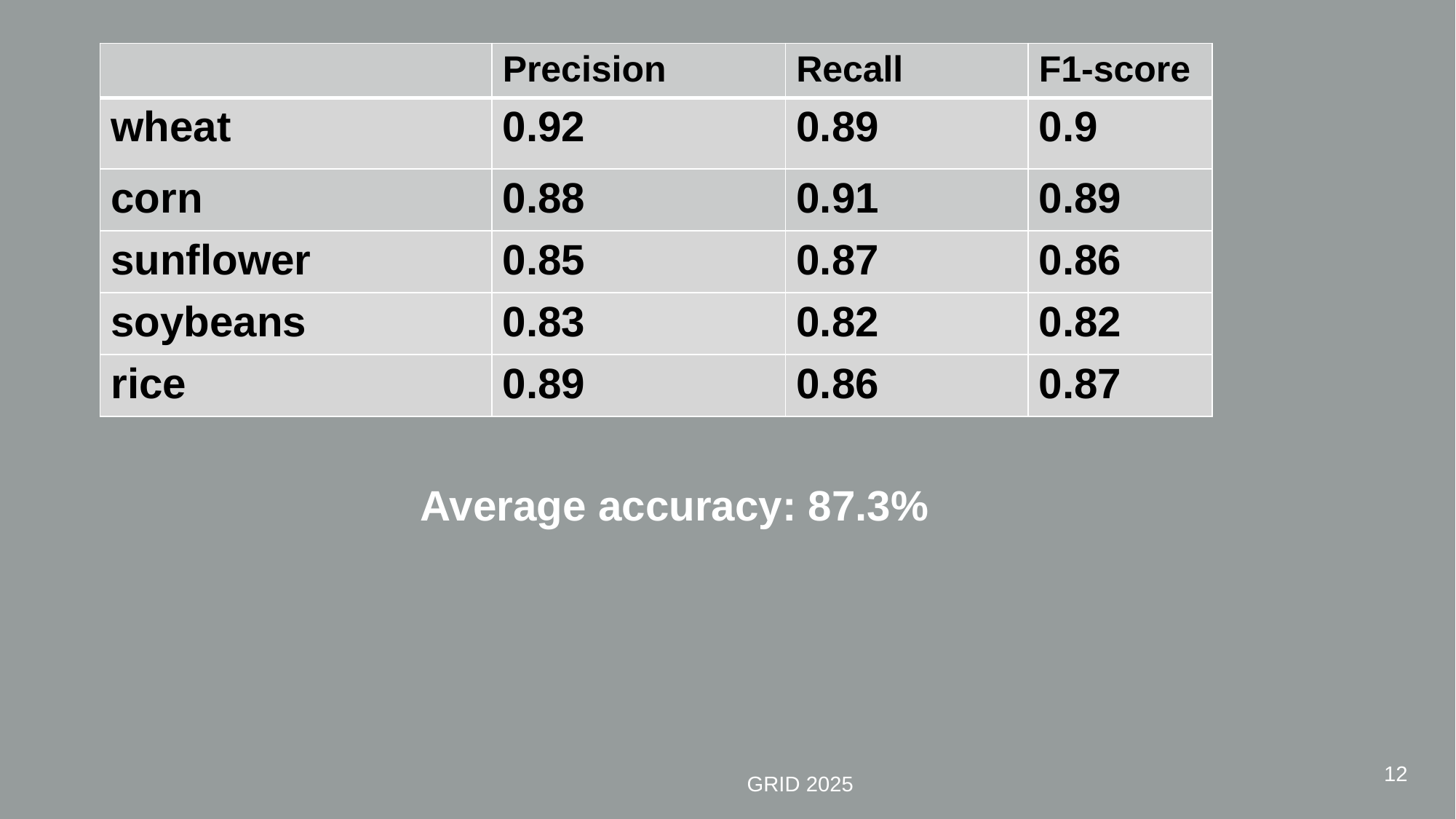

|  | Precision | Recall | F1-score |
| --- | --- | --- | --- |
| wheat | 0.92 | 0.89 | 0.9 |
| corn | 0.88 | 0.91 | 0.89 |
| sunflower | 0.85 | 0.87 | 0.86 |
| soybeans | 0.83 | 0.82 | 0.82 |
| rice | 0.89 | 0.86 | 0.87 |

Average accuracy: 87.3%
12
GRID 2025